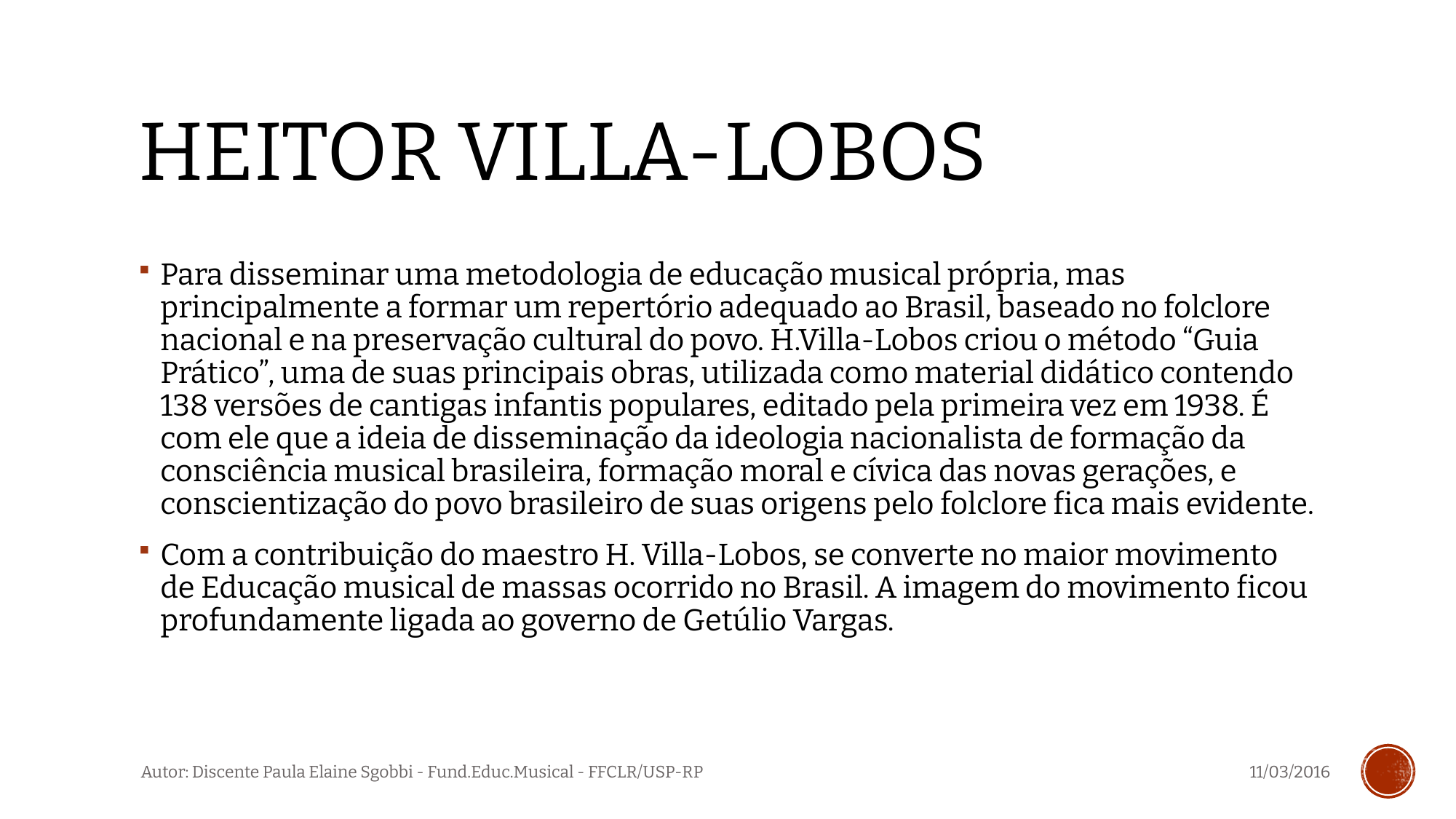

# Heitor villa-lobos
Para disseminar uma metodologia de educação musical própria, mas principalmente a formar um repertório adequado ao Brasil, baseado no folclore nacional e na preservação cultural do povo. H.Villa-Lobos criou o método “Guia Prático”, uma de suas principais obras, utilizada como material didático contendo 138 versões de cantigas infantis populares, editado pela primeira vez em 1938. É com ele que a ideia de disseminação da ideologia nacionalista de formação da consciência musical brasileira, formação moral e cívica das novas gerações, e conscientização do povo brasileiro de suas origens pelo folclore fica mais evidente.
Com a contribuição do maestro H. Villa-Lobos, se converte no maior movimento de Educação musical de massas ocorrido no Brasil. A imagem do movimento ficou profundamente ligada ao governo de Getúlio Vargas.

Autor: Discente Paula Elaine Sgobbi - Fund.Educ.Musical - FFCLR/USP-RP
11/03/2016